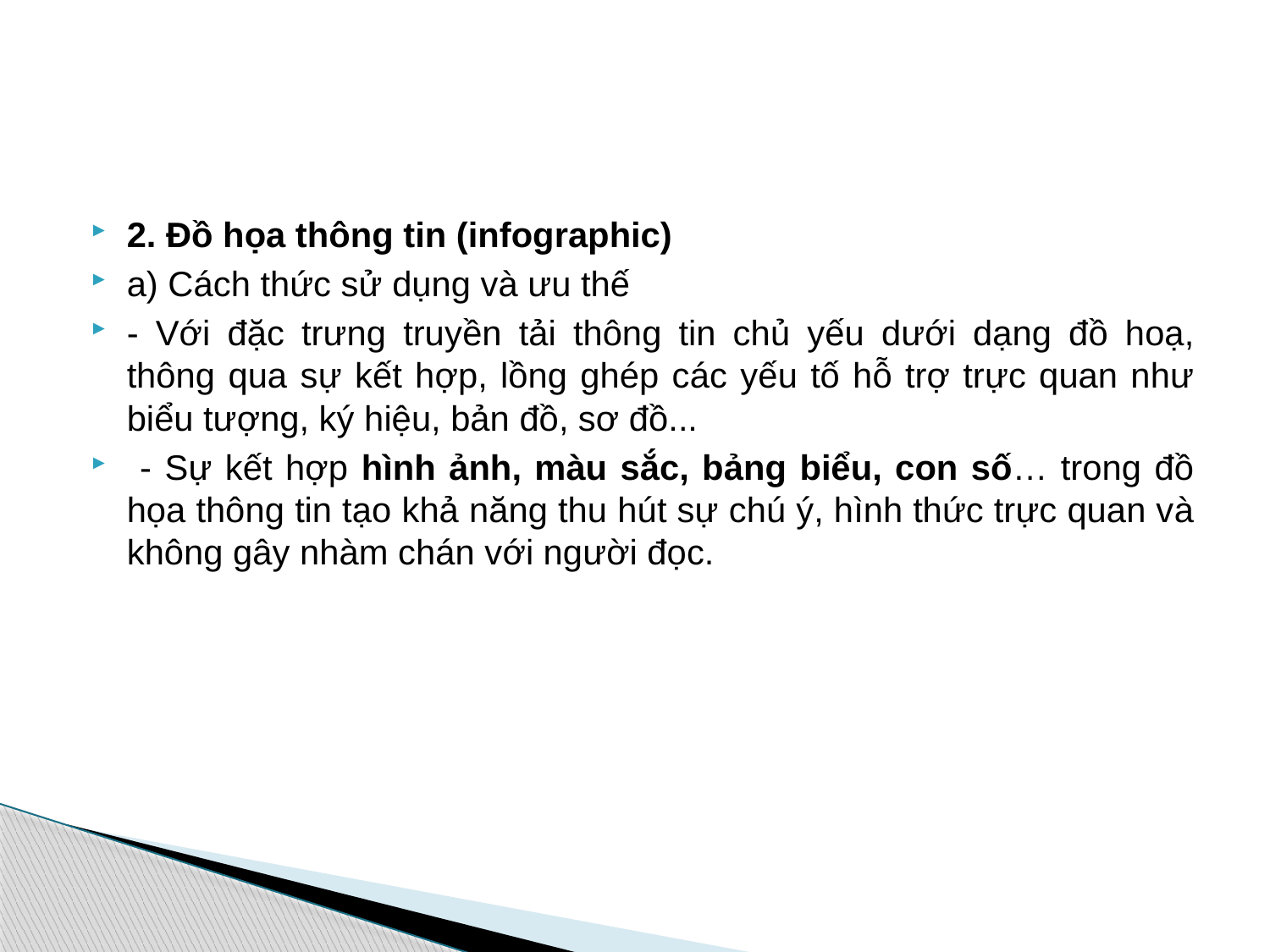

#
2. Đồ họa thông tin (infographic)
a) Cách thức sử dụng và ưu thế
- Với đặc trưng truyền tải thông tin chủ yếu dưới dạng đồ hoạ, thông qua sự kết hợp, lồng ghép các yếu tố hỗ trợ trực quan như biểu tượng, ký hiệu, bản đồ, sơ đồ...
 - Sự kết hợp hình ảnh, màu sắc, bảng biểu, con số… trong đồ họa thông tin tạo khả năng thu hút sự chú ý, hình thức trực quan và không gây nhàm chán với người đọc.